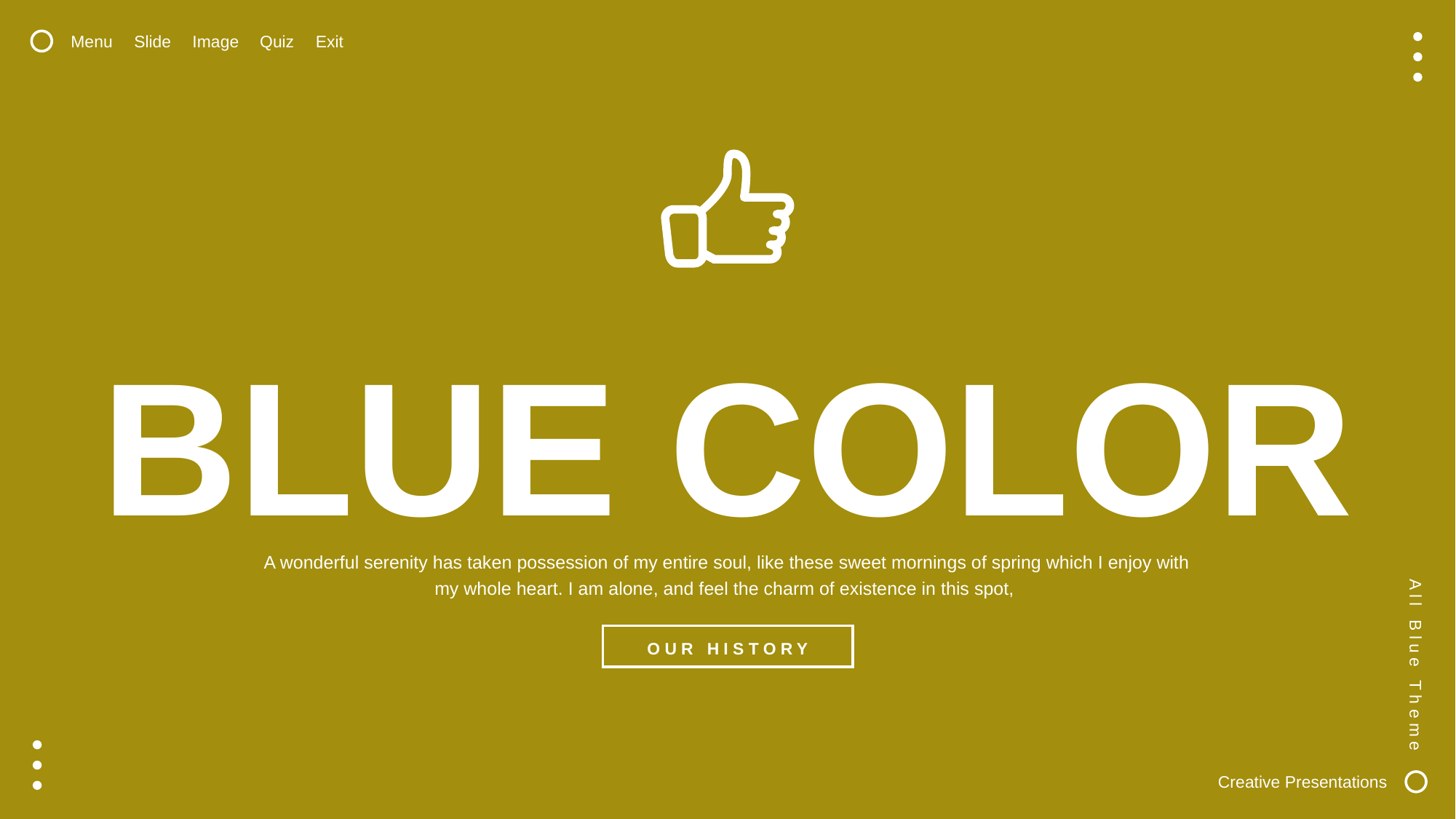

Menu
Slide
Image
Quiz
Exit

BLUE COLOR
A wonderful serenity has taken possession of my entire soul, like these sweet mornings of spring which I enjoy with my whole heart. I am alone, and feel the charm of existence in this spot,
All Blue Theme
Creative Presentations

OUR HISTORY